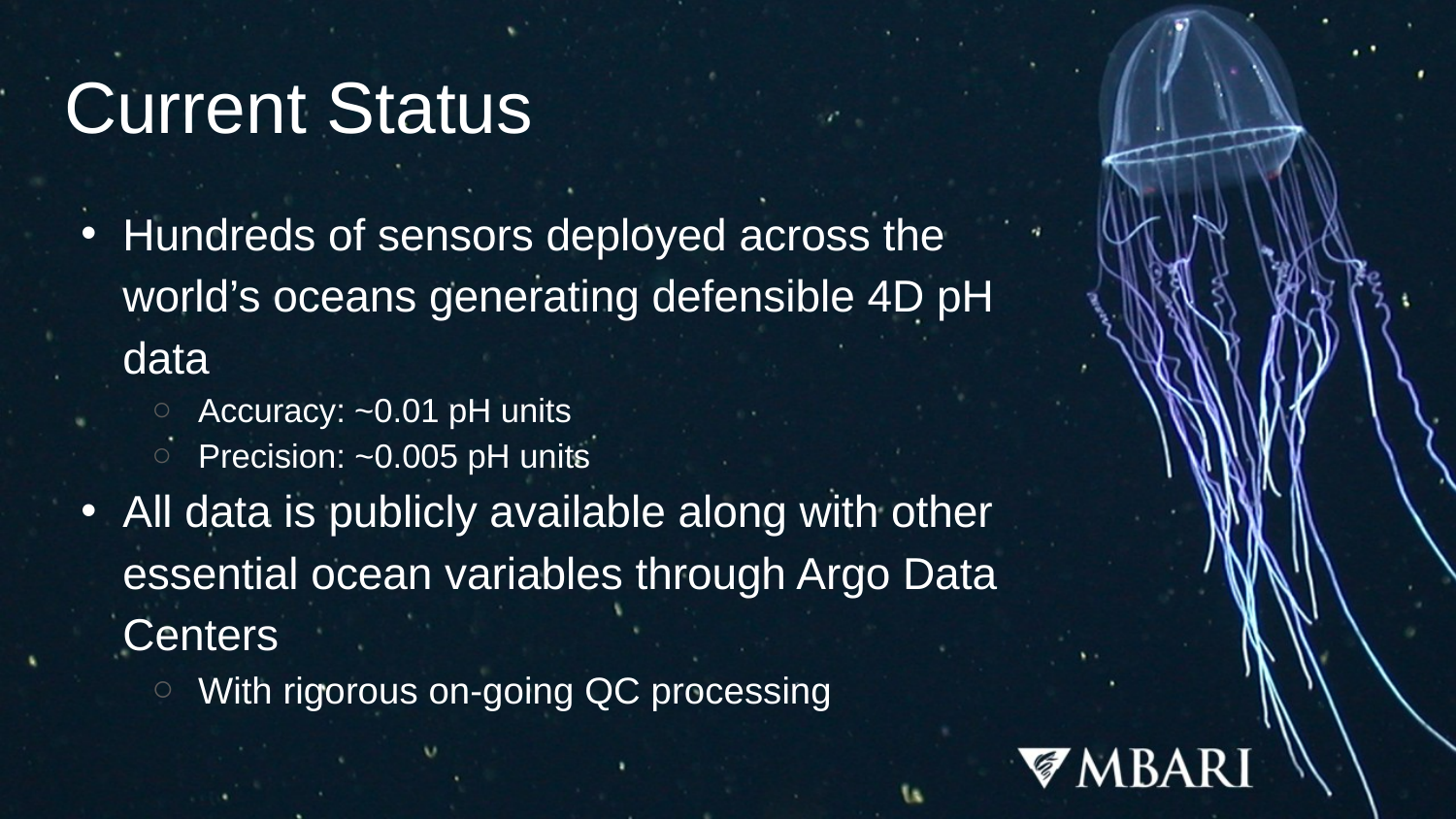

# Current Status
Hundreds of sensors deployed across the world’s oceans generating defensible 4D pH data
Accuracy: ~0.01 pH units
Precision: ~0.005 pH units
All data is publicly available along with other essential ocean variables through Argo Data Centers
With rigorous on-going QC processing